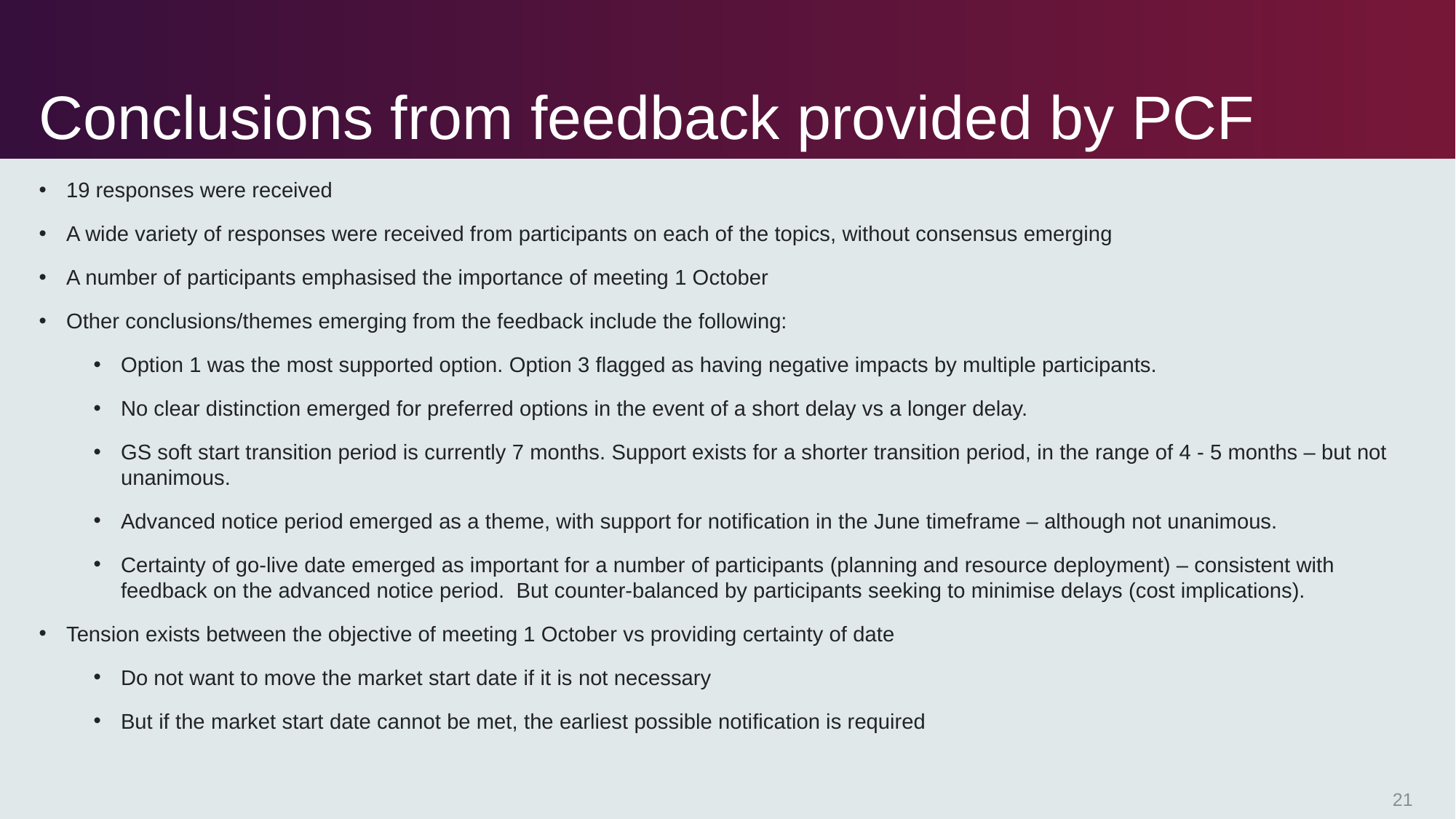

# Conclusions from feedback provided by PCF
19 responses were received
A wide variety of responses were received from participants on each of the topics, without consensus emerging
A number of participants emphasised the importance of meeting 1 October
Other conclusions/themes emerging from the feedback include the following:
Option 1 was the most supported option. Option 3 flagged as having negative impacts by multiple participants.
No clear distinction emerged for preferred options in the event of a short delay vs a longer delay.
GS soft start transition period is currently 7 months. Support exists for a shorter transition period, in the range of 4 - 5 months – but not unanimous.
Advanced notice period emerged as a theme, with support for notification in the June timeframe – although not unanimous.
Certainty of go-live date emerged as important for a number of participants (planning and resource deployment) – consistent with feedback on the advanced notice period.  But counter-balanced by participants seeking to minimise delays (cost implications).
Tension exists between the objective of meeting 1 October vs providing certainty of date
Do not want to move the market start date if it is not necessary
But if the market start date cannot be met, the earliest possible notification is required
21